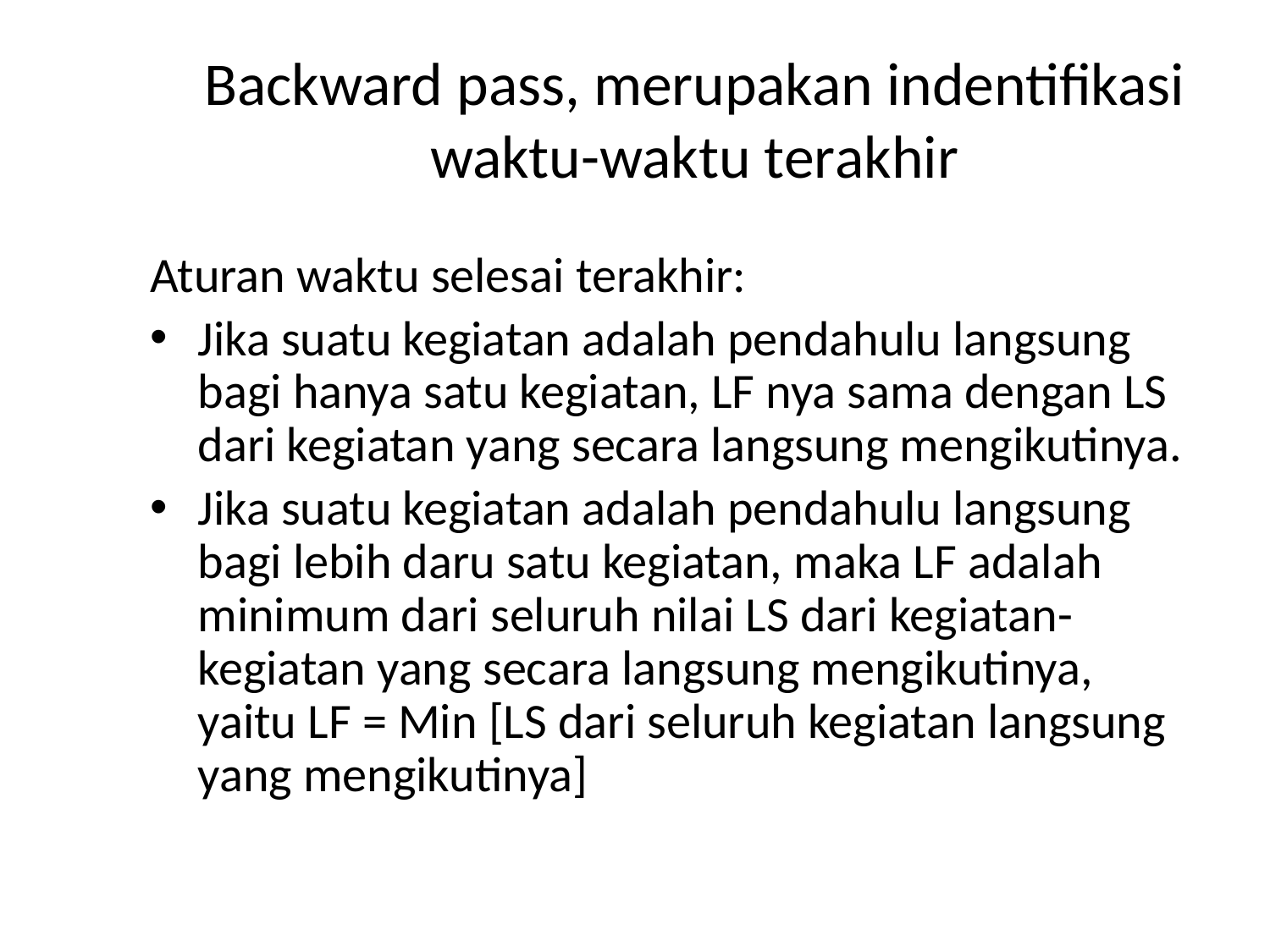

# Backward pass, merupakan indentifikasi waktu-waktu terakhir
Aturan waktu selesai terakhir:
Jika suatu kegiatan adalah pendahulu langsung bagi hanya satu kegiatan, LF nya sama dengan LS dari kegiatan yang secara langsung mengikutinya.
Jika suatu kegiatan adalah pendahulu langsung bagi lebih daru satu kegiatan, maka LF adalah minimum dari seluruh nilai LS dari kegiatan-kegiatan yang secara langsung mengikutinya, yaitu LF = Min [LS dari seluruh kegiatan langsung yang mengikutinya]